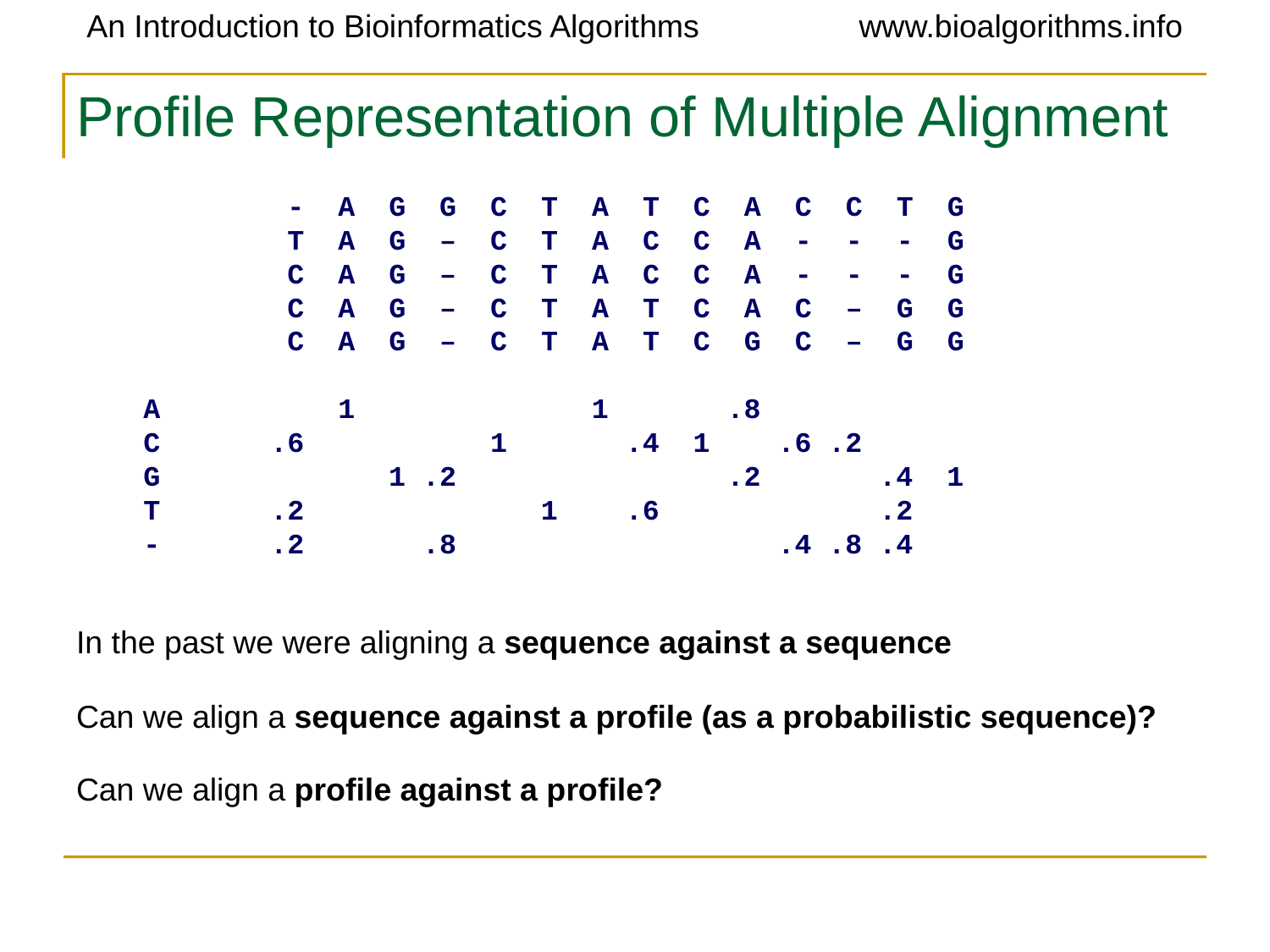

# Profile Representation of Multiple Alignment
	 -  A  G  G  C  T  A  T  C  A  C  C  T  G
	 T  A  G  –  C  T  A  C  C  A  -  -  -  G
	 C  A  G  –  C  T  A  C  C  A  -  -  -  G
	 C  A  G  –  C  T  A  T  C  A  C  –  G  G
	 C  A  G  –  C  T  A  T  C  G  C  –  G  G

A	    1              1       .8
C	.6           1       .4  1    .6 .2
G	       1 .2                .2       .4  1
T	.2              1    .6             .2
-	.2       .8                   .4 .8 .4
In the past we were aligning a sequence against a sequence

Can we align a sequence against a profile (as a probabilistic sequence)?

Can we align a profile against a profile?